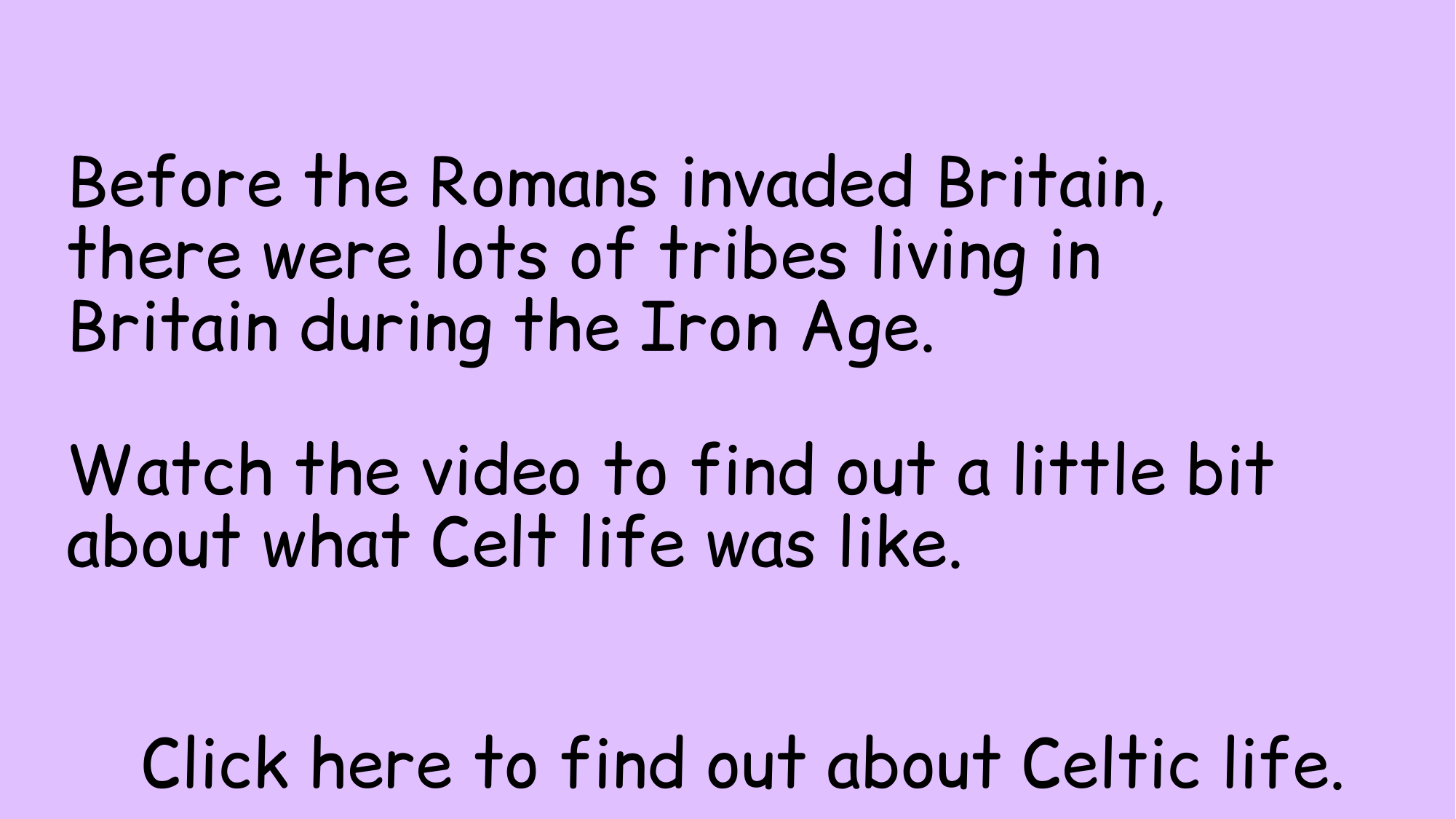

# Before the Romans invaded Britain, there were lots of tribes living in Britain during the Iron Age. Watch the video to find out a little bit about what Celt life was like.
Click here to find out about Celtic life.